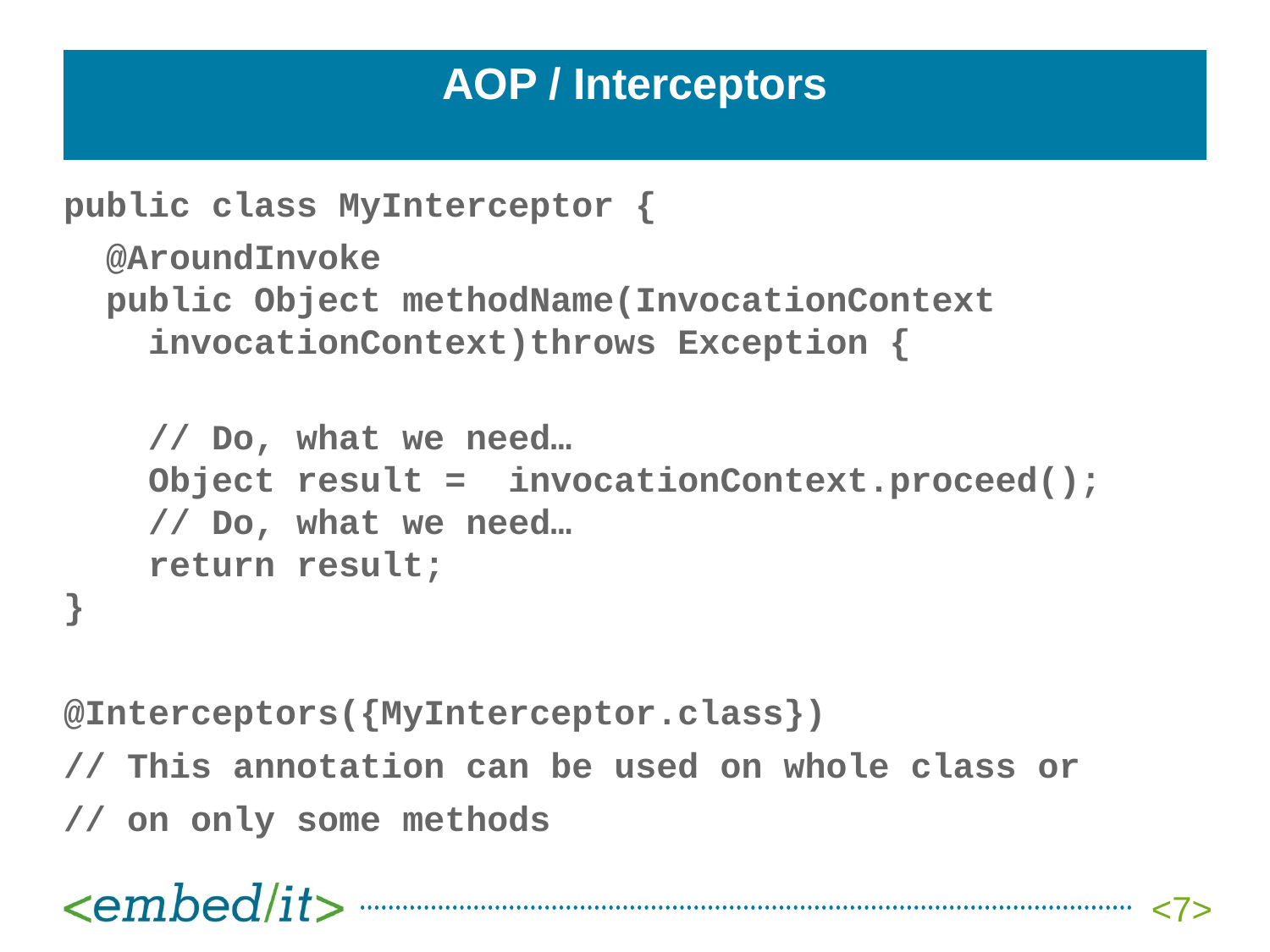

# AOP / Interceptors
public class MyInterceptor {
  @AroundInvoke
  public Object methodName(InvocationContext
    invocationContext)throws Exception {
    // Do, what we need…
    Object result =  invocationContext.proceed();
    // Do, what we need…
    return result;
}

@Interceptors({MyInterceptor.class})
// This annotation can be used on whole class or
// on only some methods
<7>